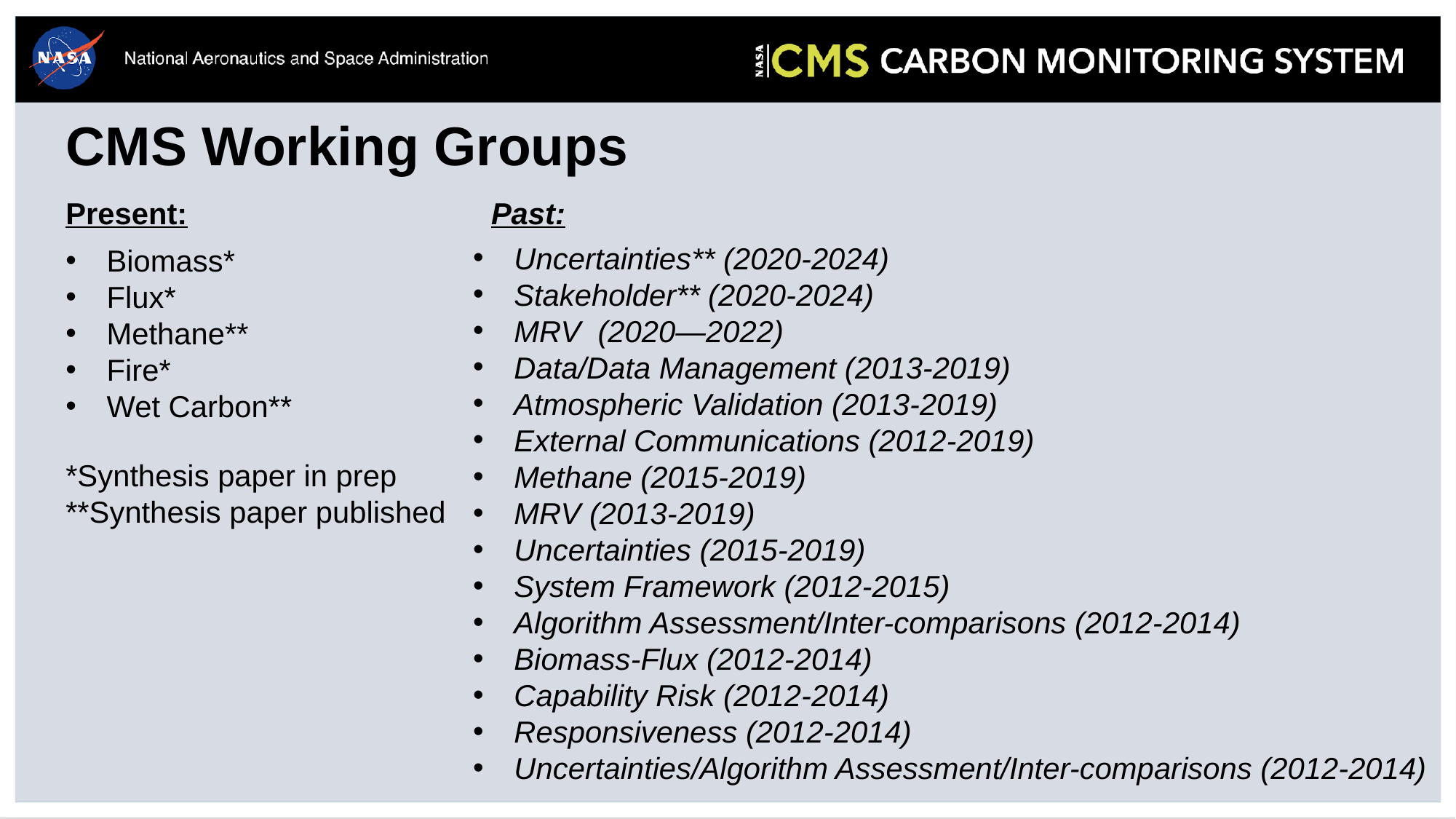

CMS Working Groups
Past:
Present:
Uncertainties** (2020-2024)
Stakeholder** (2020-2024)
MRV  (2020—2022)
Data/Data Management (2013-2019)
Atmospheric Validation (2013-2019)
External Communications (2012-2019)
Methane (2015-2019)
MRV (2013-2019)
Uncertainties (2015-2019)
System Framework (2012-2015)
Algorithm Assessment/Inter-comparisons (2012-2014)
Biomass-Flux (2012-2014)
Capability Risk (2012-2014)
Responsiveness (2012-2014)
Uncertainties/Algorithm Assessment/Inter-comparisons (2012-2014)
Biomass*
Flux*
Methane**
Fire*
Wet Carbon**

*Synthesis paper in prep
**Synthesis paper published